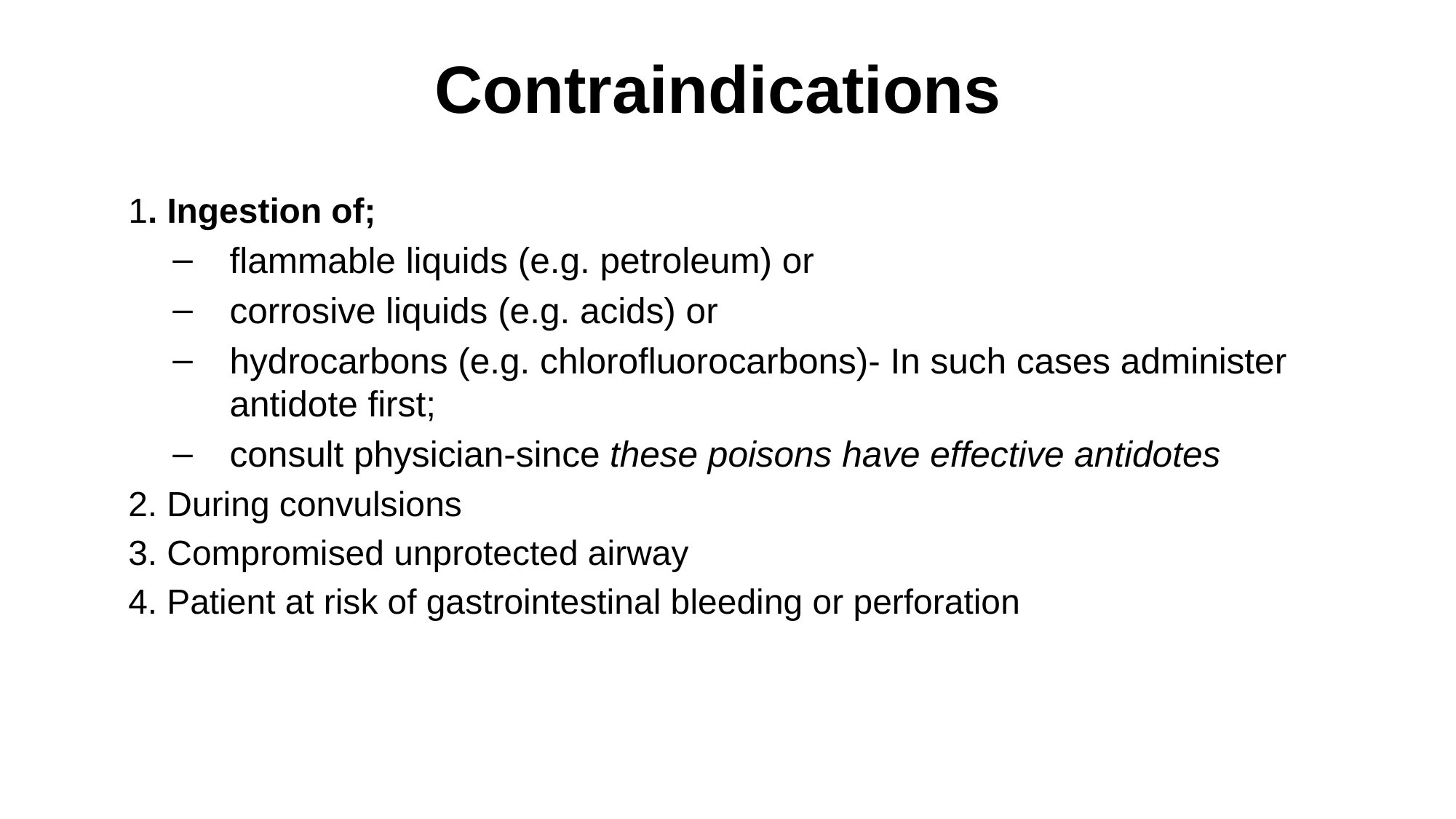

# Contraindications
1. Ingestion of;
flammable liquids (e.g. petroleum) or
corrosive liquids (e.g. acids) or
hydrocarbons (e.g. chlorofluorocarbons)- In such cases administer antidote first;
consult physician-since these poisons have effective antidotes
2. During convulsions
3. Compromised unprotected airway
4. Patient at risk of gastrointestinal bleeding or perforation